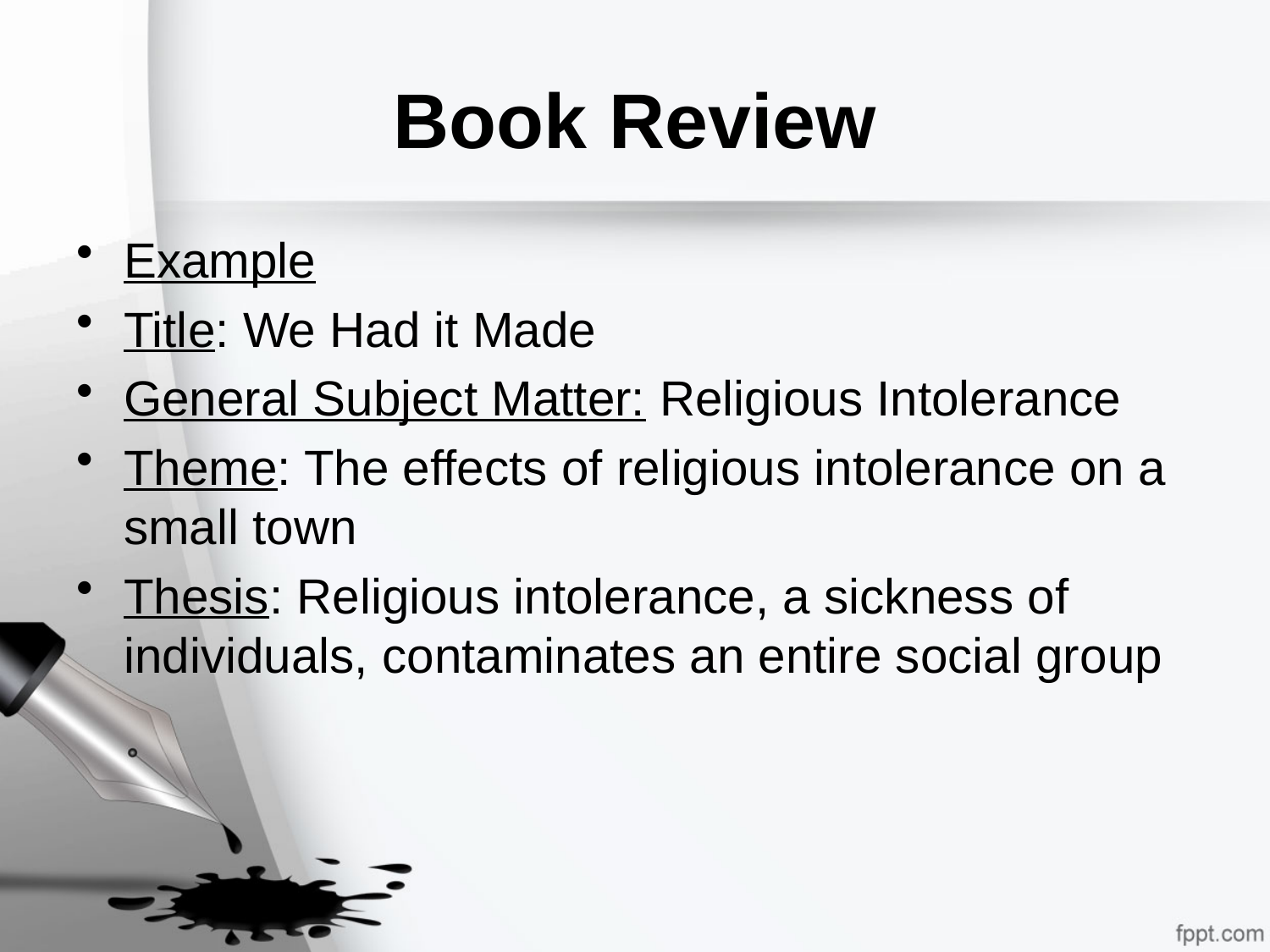

# Book Review
Example
Title: We Had it Made
General Subject Matter: Religious Intolerance
Theme: The effects of religious intolerance on a small town
Thesis: Religious intolerance, a sickness of individuals, contaminates an entire social group